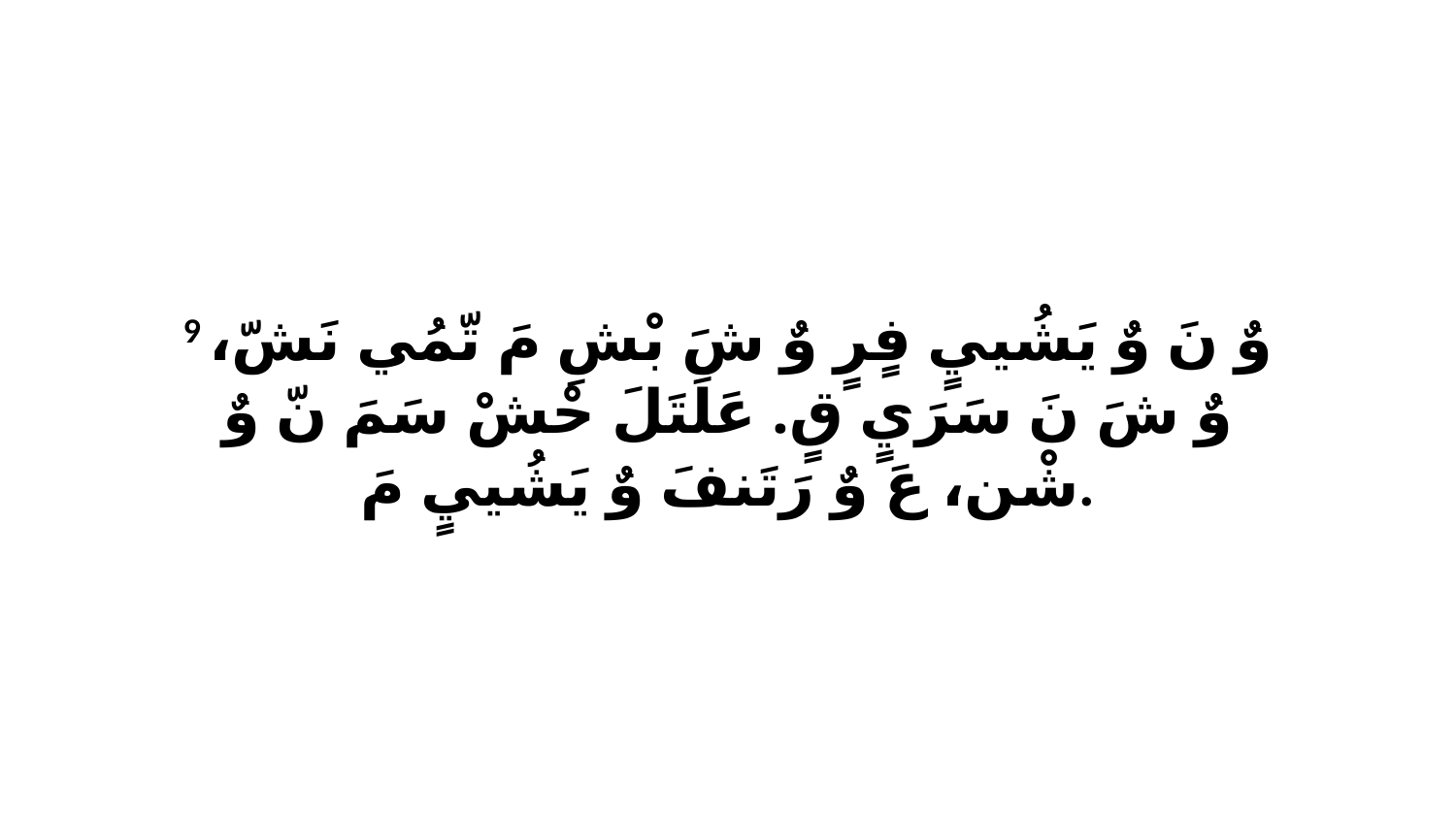

9 وٌ نَ وٌ يَشُييٍ فٍرٍ وٌ شَ بْشِ مَ تّمُي نَشّ، وٌ شَ نَ سَرَيٍ قٍ. عَلَتَلَ حْشْ سَمَ نّ وٌ شْن، عَ وٌ رَتَنفَ وٌ يَشُييٍ مَ.